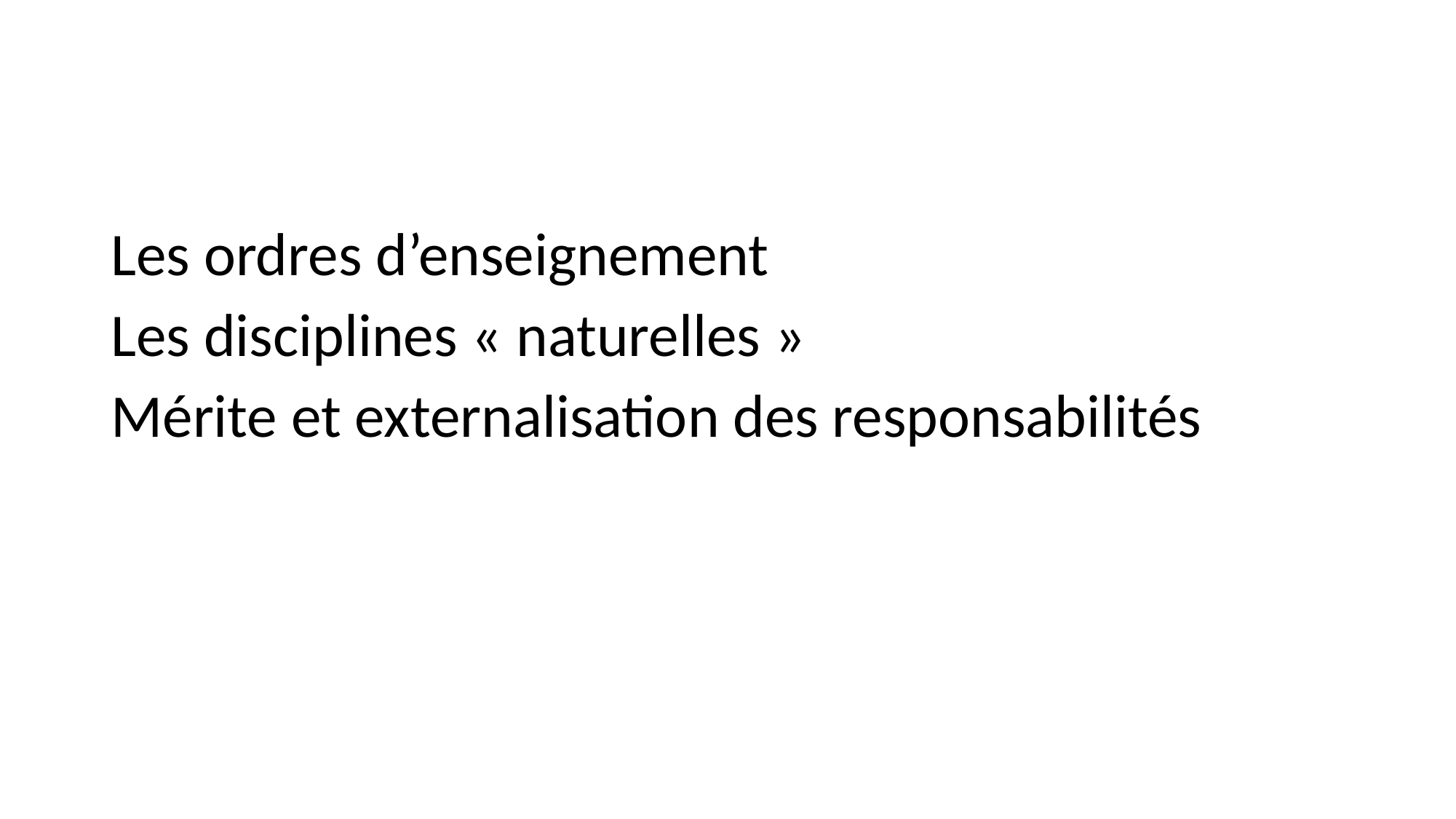

Les ordres d’enseignement
Les disciplines « naturelles »
Mérite et externalisation des responsabilités